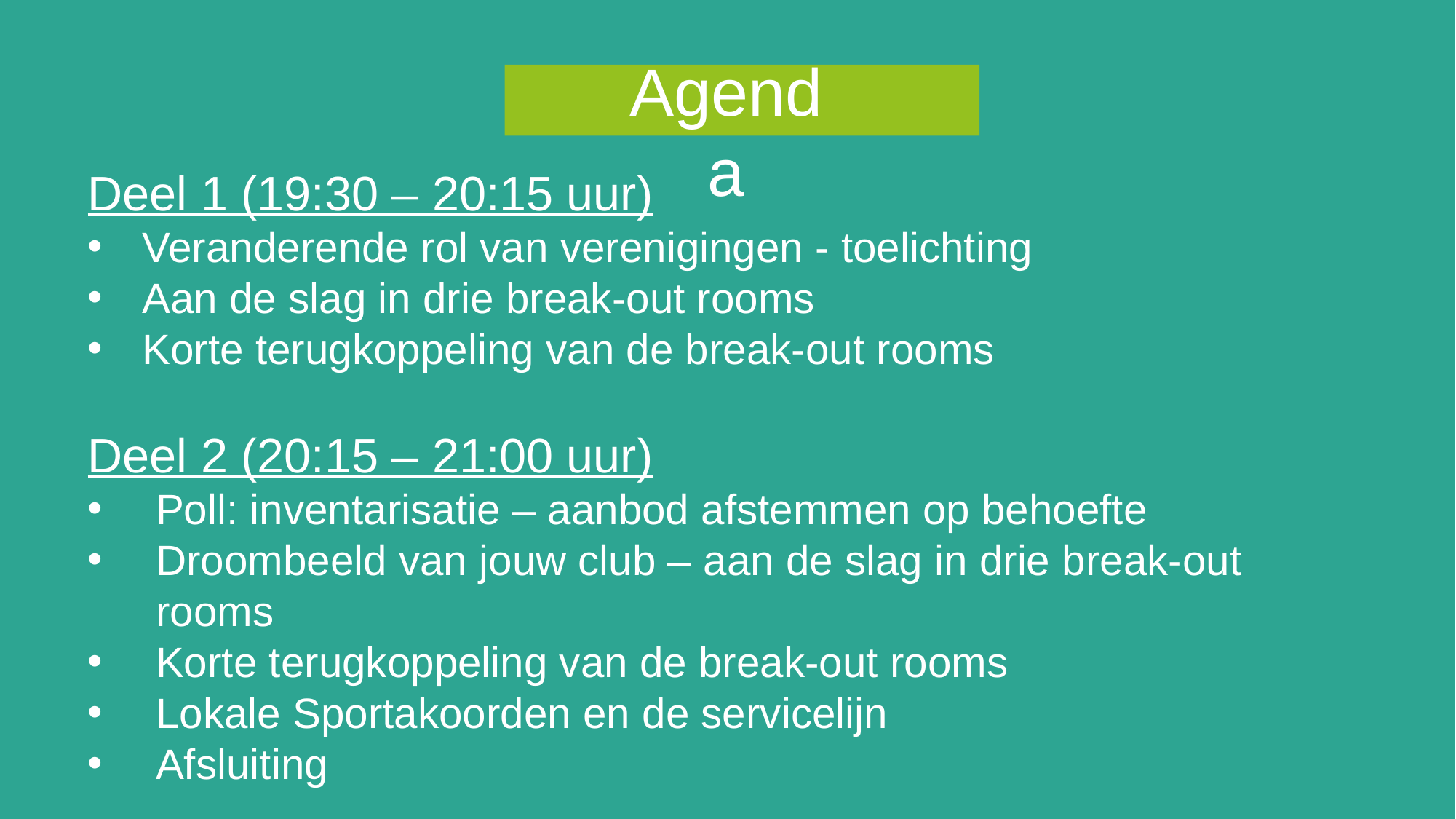

Agenda

Deel 1 (19:30 – 20:15 uur)
Veranderende rol van verenigingen - toelichting
Aan de slag in drie break-out rooms
Korte terugkoppeling van de break-out rooms
Deel 2 (20:15 – 21:00 uur)
Poll: inventarisatie – aanbod afstemmen op behoefte
Droombeeld van jouw club – aan de slag in drie break-out rooms
Korte terugkoppeling van de break-out rooms
Lokale Sportakoorden en de servicelijn
Afsluiting